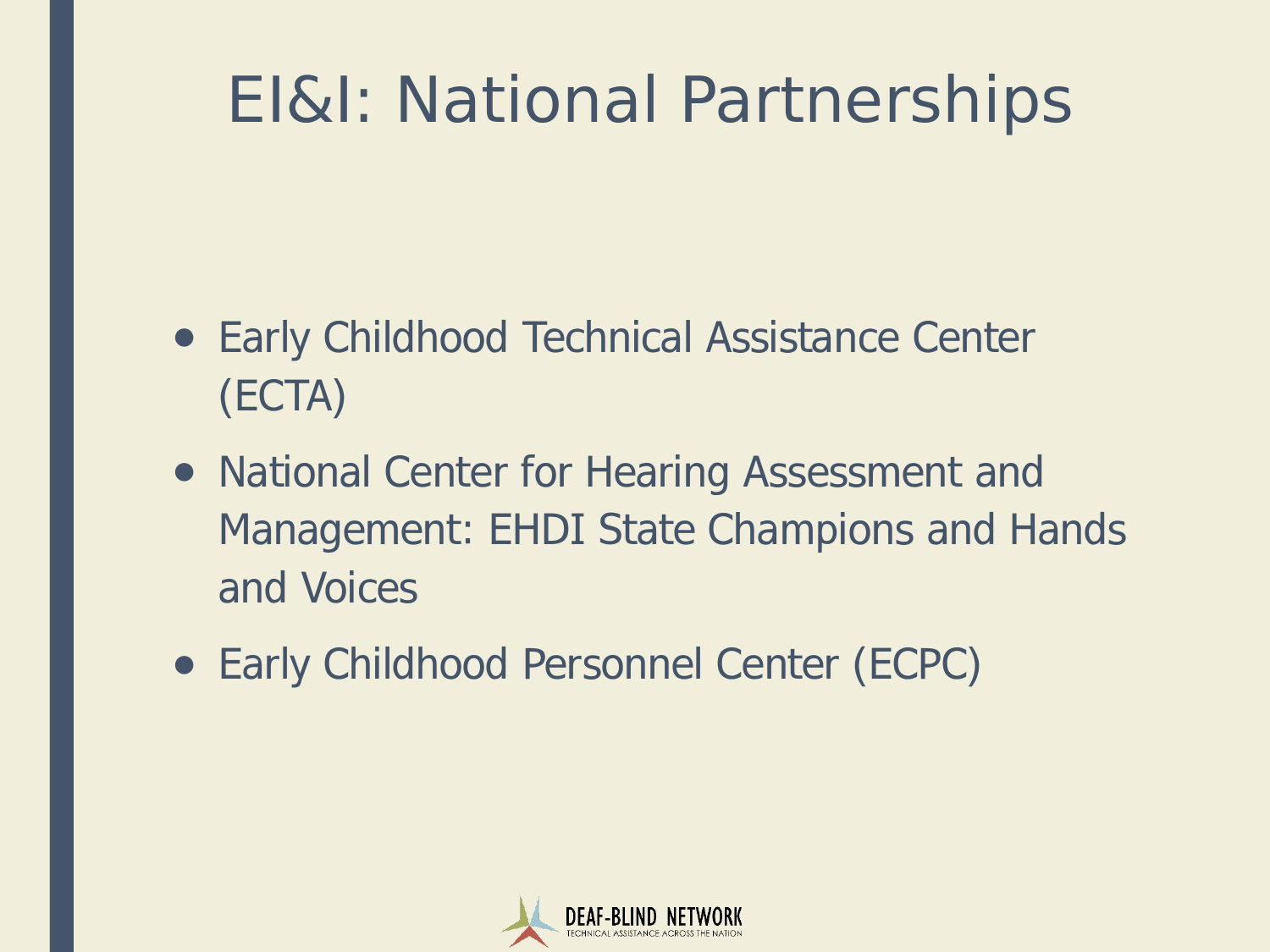

# EI&I: National Partnerships

Early Childhood Technical Assistance Center (ECTA)
National Center for Hearing Assessment and Management: EHDI State Champions and Hands and Voices
Early Childhood Personnel Center (ECPC)